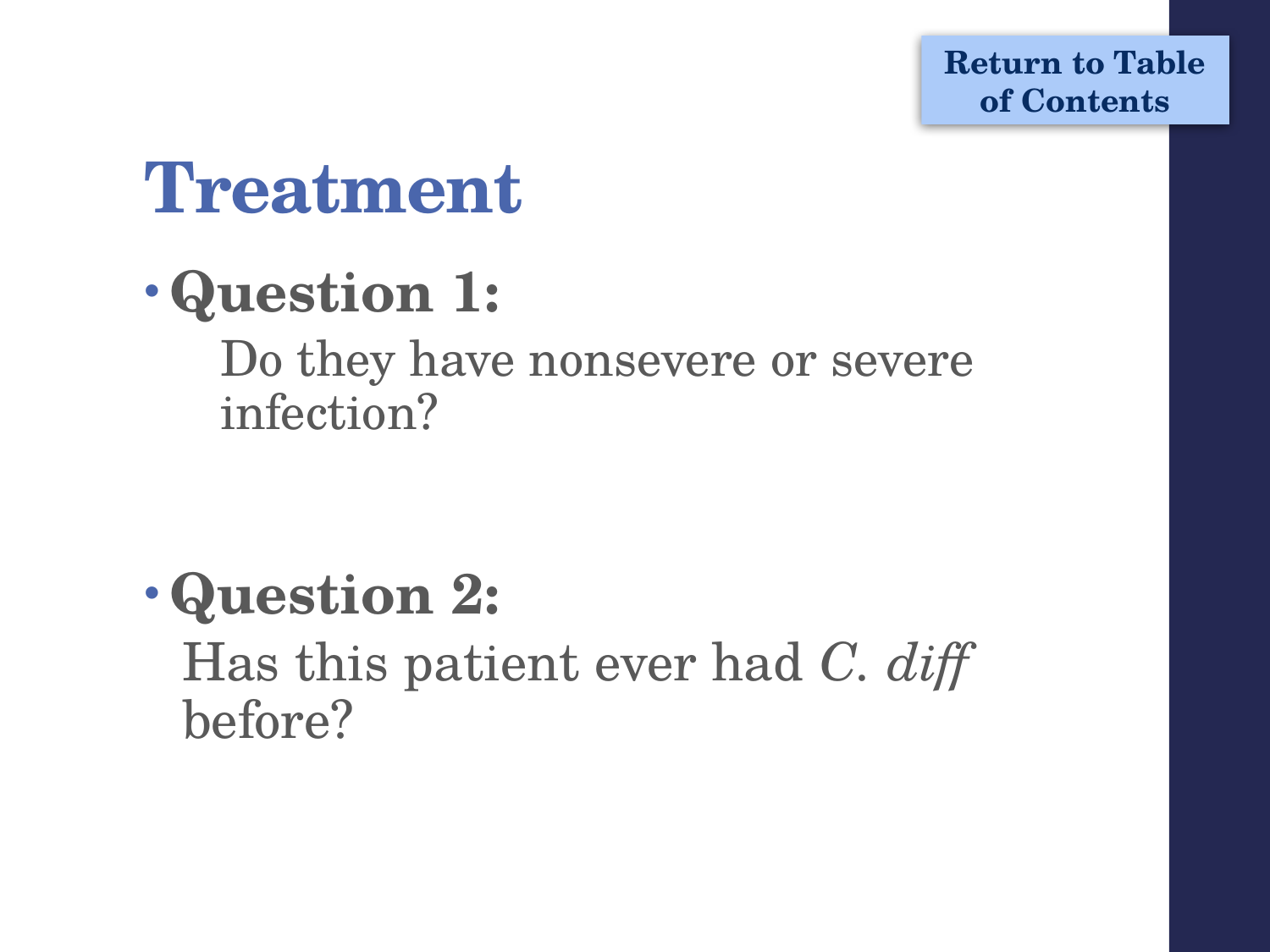

Return to Table of Contents
# Treatment
Question 1:
Do they have nonsevere or severe infection?

Question 2:
Has this patient ever had C. diff before?